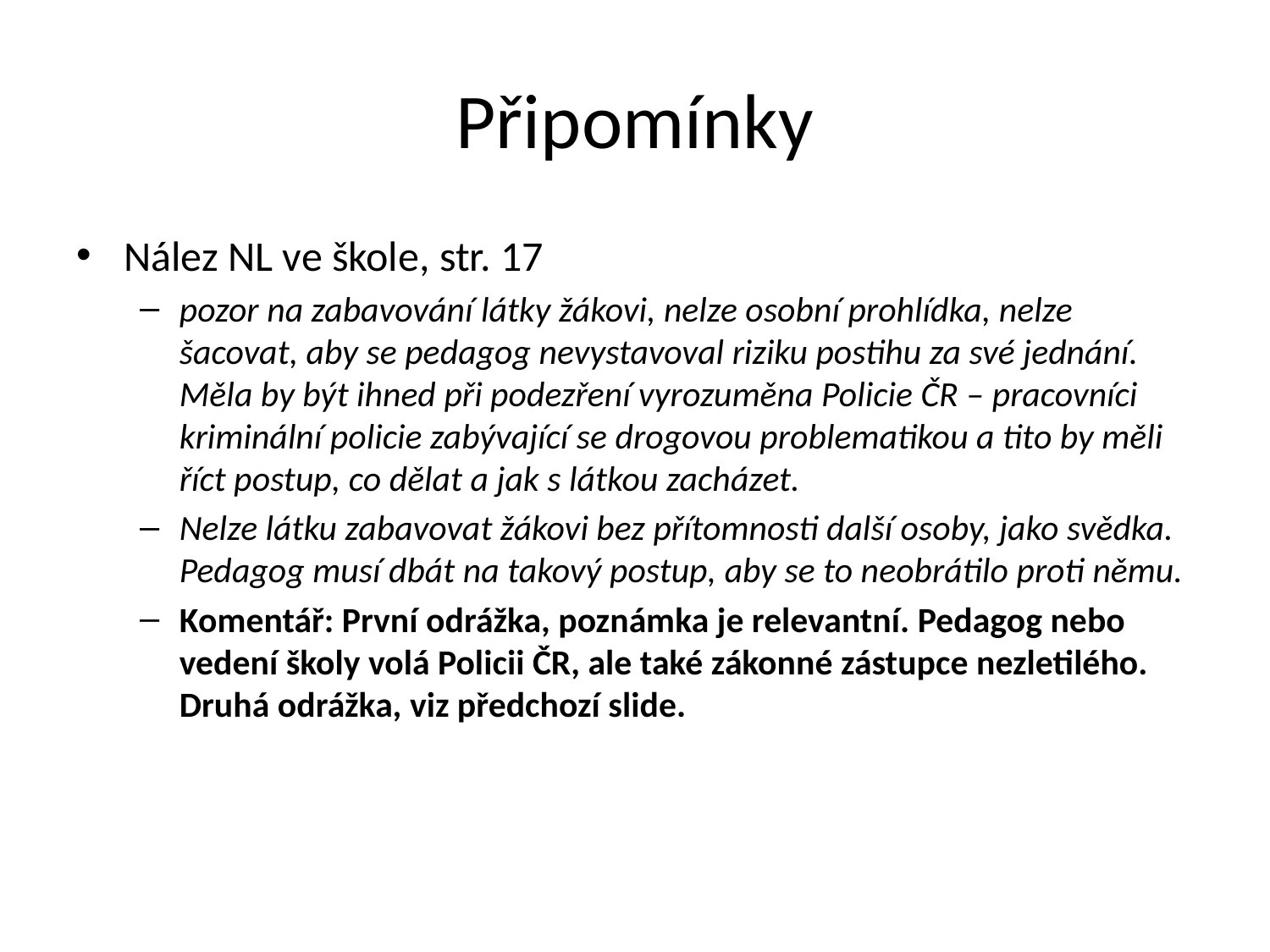

# Připomínky
Nález NL ve škole, str. 17
pozor na zabavování látky žákovi, nelze osobní prohlídka, nelze šacovat, aby se pedagog nevystavoval riziku postihu za své jednání. Měla by být ihned při podezření vyrozuměna Policie ČR – pracovníci kriminální policie zabývající se drogovou problematikou a tito by měli říct postup, co dělat a jak s látkou zacházet.
Nelze látku zabavovat žákovi bez přítomnosti další osoby, jako svědka. Pedagog musí dbát na takový postup, aby se to neobrátilo proti němu.
Komentář: První odrážka, poznámka je relevantní. Pedagog nebo vedení školy volá Policii ČR, ale také zákonné zástupce nezletilého. Druhá odrážka, viz předchozí slide.